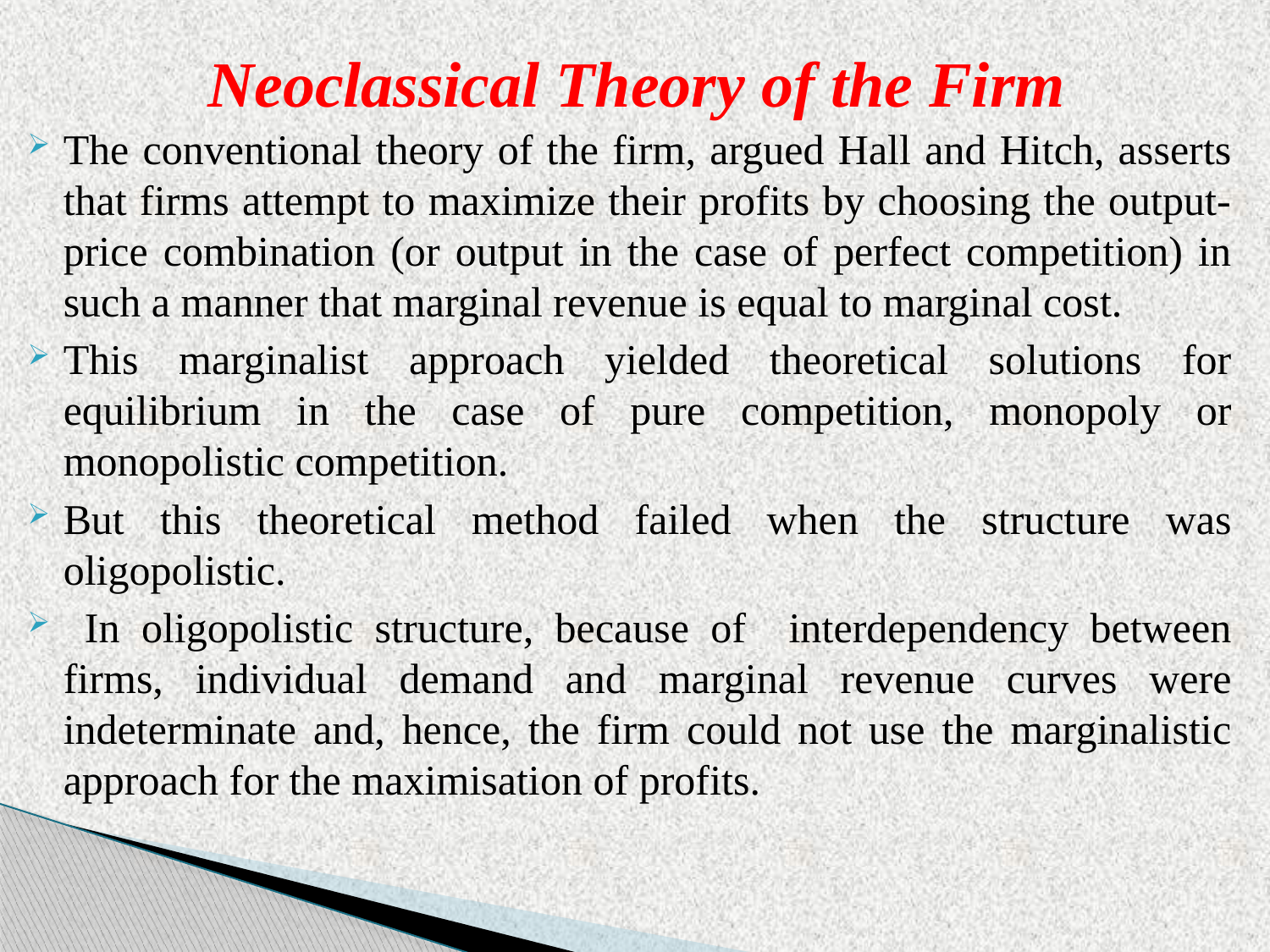

# Neoclassical Theory of the Firm
The conventional theory of the firm, argued Hall and Hitch, asserts that firms attempt to maximize their profits by choosing the output-price combination (or output in the case of perfect competition) in such a manner that marginal revenue is equal to marginal cost.
This marginalist approach yielded theoretical solutions for equilibrium in the case of pure competition, monopoly or monopolistic competition.
But this theoretical method failed when the structure was oligopolistic.
 In oligopolistic structure, because of  interdependency between firms, individual demand and marginal revenue curves were indeterminate and, hence, the firm could not use the marginalistic approach for the maximisation of profits.